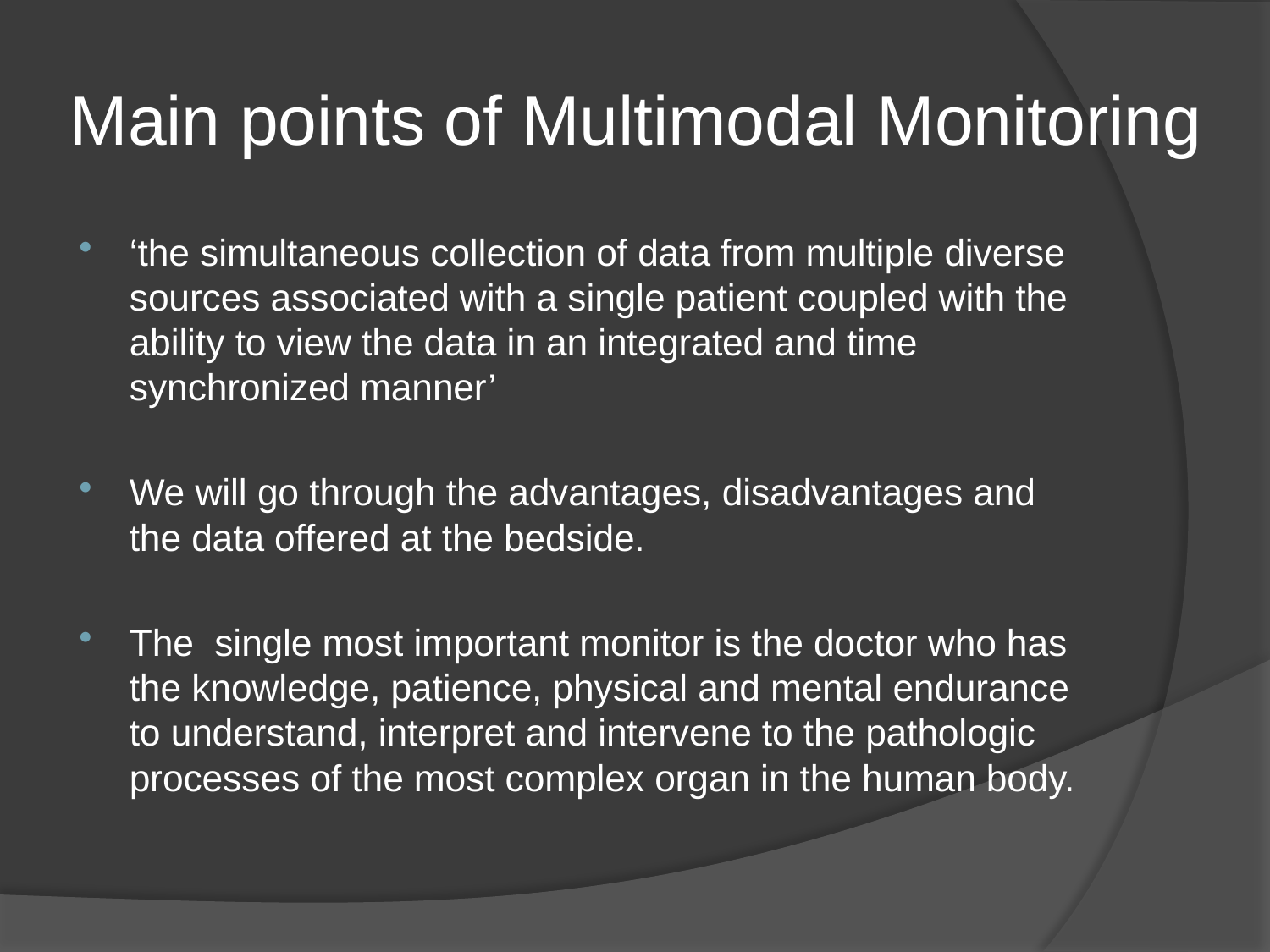

# Main points of Multimodal Monitoring
‘the simultaneous collection of data from multiple diverse sources associated with a single patient coupled with the ability to view the data in an integrated and time synchronized manner’

We will go through the advantages, disadvantages and the data offered at the bedside.

The  single most important monitor is the doctor who has the knowledge, patience, physical and mental endurance to understand, interpret and intervene to the pathologic processes of the most complex organ in the human body.